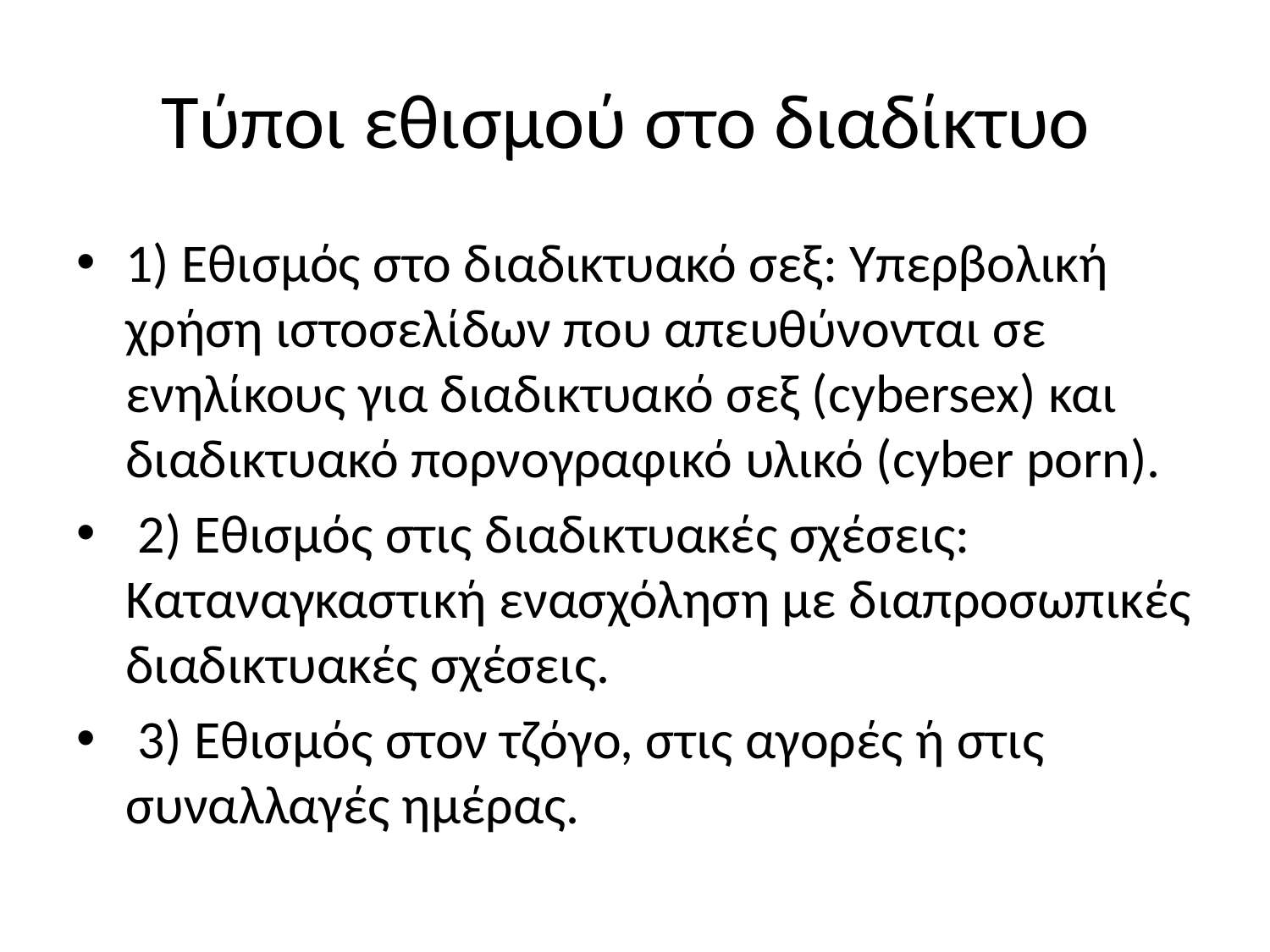

# Τύποι εθισμού στο διαδίκτυο
1) Εθισμός στο διαδικτυακό σεξ: Υπερβολική χρήση ιστοσελίδων που απευθύνονται σε ενηλίκους για διαδικτυακό σεξ (cybersex) και διαδικτυακό πορνογραφικό υλικό (cyber porn).
 2) Εθισμός στις διαδικτυακές σχέσεις: Καταναγκαστική ενασχόληση με διαπροσωπικές διαδικτυακές σχέσεις.
 3) Εθισμός στον τζόγο, στις αγορές ή στις συναλλαγές ημέρας.